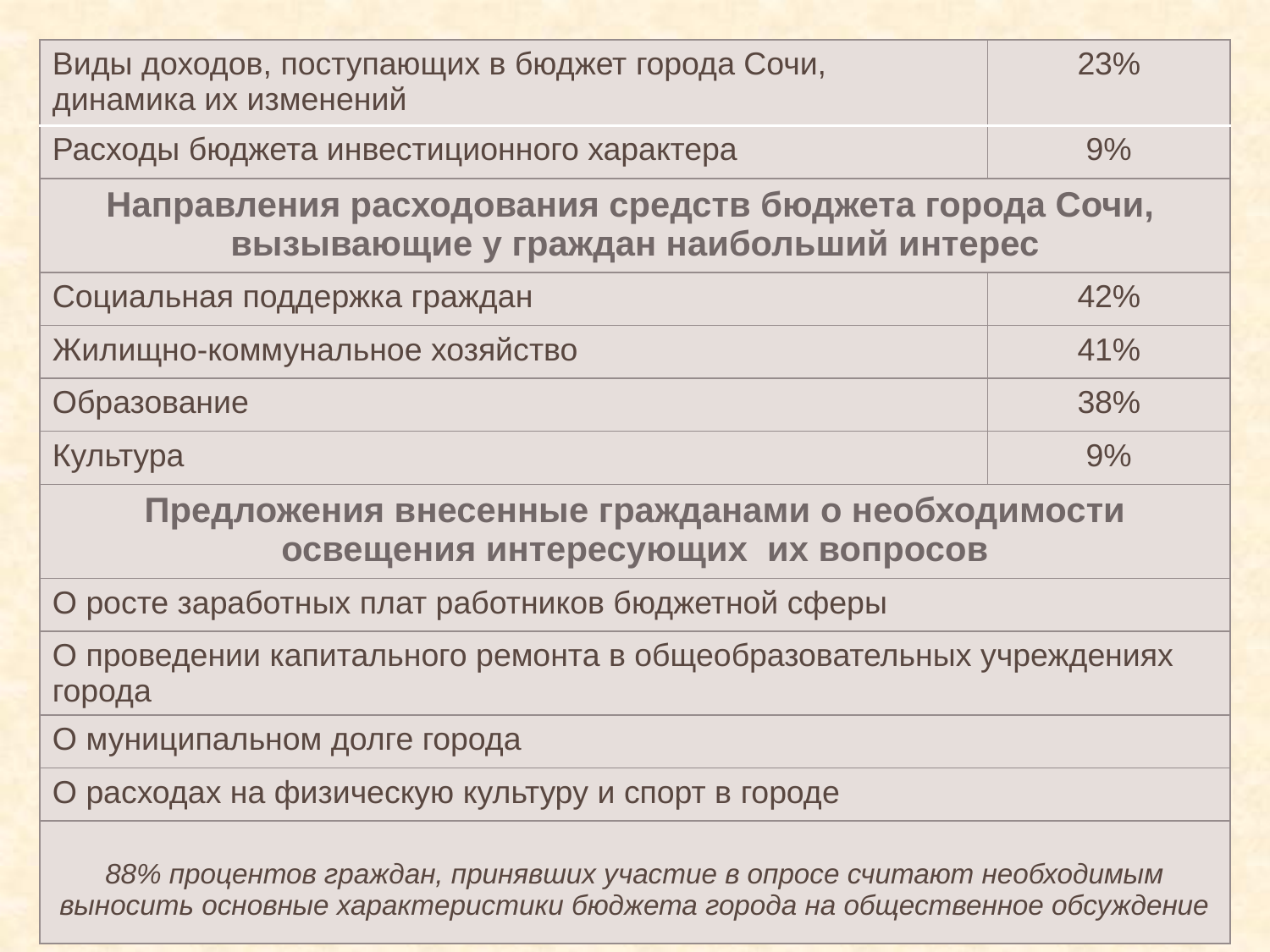

| Виды доходов, поступающих в бюджет города Сочи, динамика их изменений | 23% |
| --- | --- |
| Расходы бюджета инвестиционного характера | 9% |
| Направления расходования средств бюджета города Сочи, вызывающие у граждан наибольший интерес |  |
| Социальная поддержка граждан | 42% |
| Жилищно-коммунальное хозяйство | 41% |
| Образование | 38% |
| Культура | 9% |
| Предложения внесенные гражданами о необходимости освещения интересующих их вопросов |  |
| О росте заработных плат работников бюджетной сферы |  |
| О проведении капитального ремонта в общеобразовательных учреждениях города |  |
| О муниципальном долге города |  |
| О расходах на физическую культуру и спорт в городе |  |
| 88% процентов граждан, принявших участие в опросе считают необходимым выносить основные характеристики бюджета города на общественное обсуждение |  |